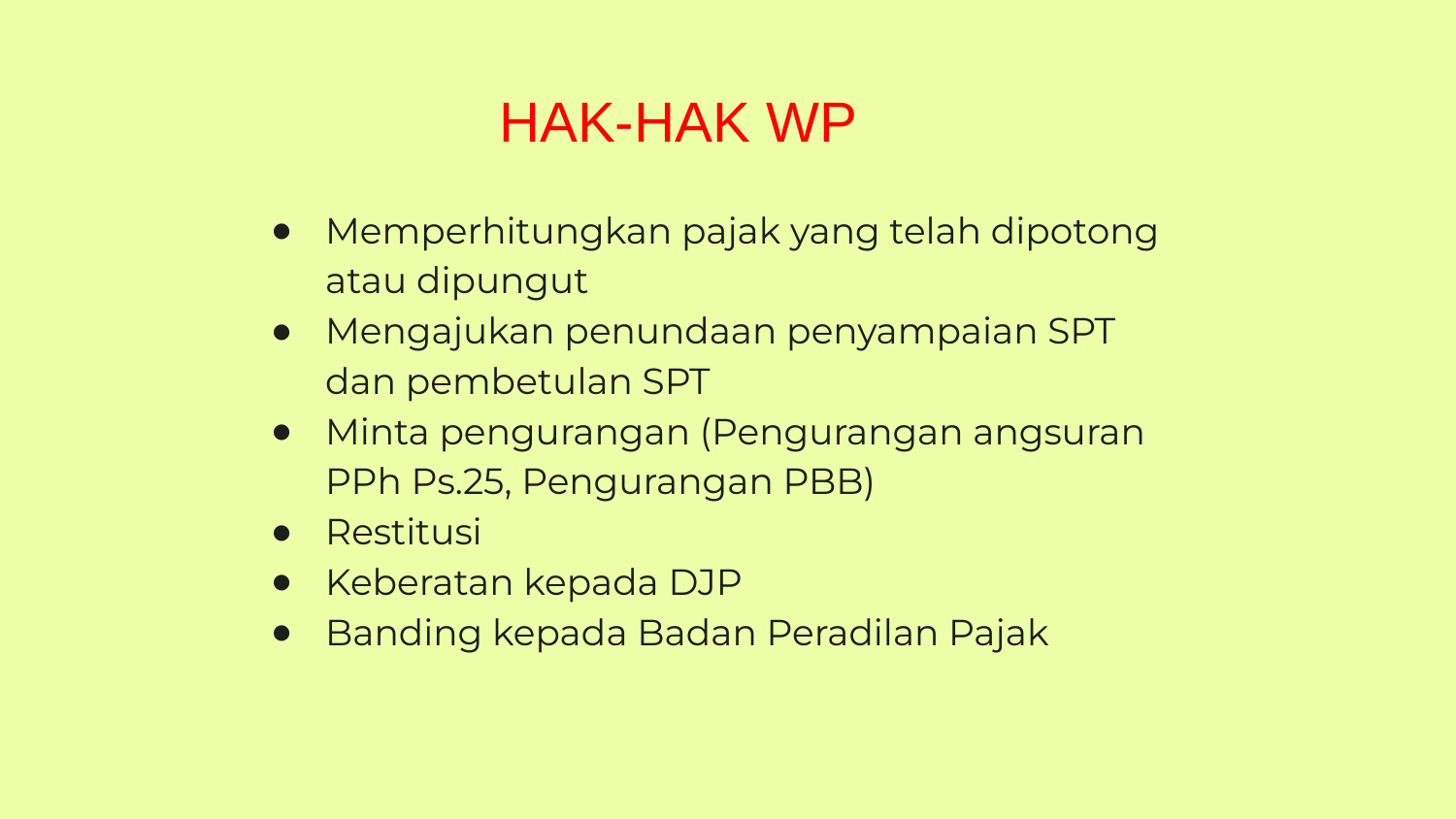

HAK-HAK WP
Memperhitungkan pajak yang telah dipotong atau dipungut
Mengajukan penundaan penyampaian SPT dan pembetulan SPT
Minta pengurangan (Pengurangan angsuran PPh Ps.25, Pengurangan PBB)
Restitusi
Keberatan kepada DJP
Banding kepada Badan Peradilan Pajak